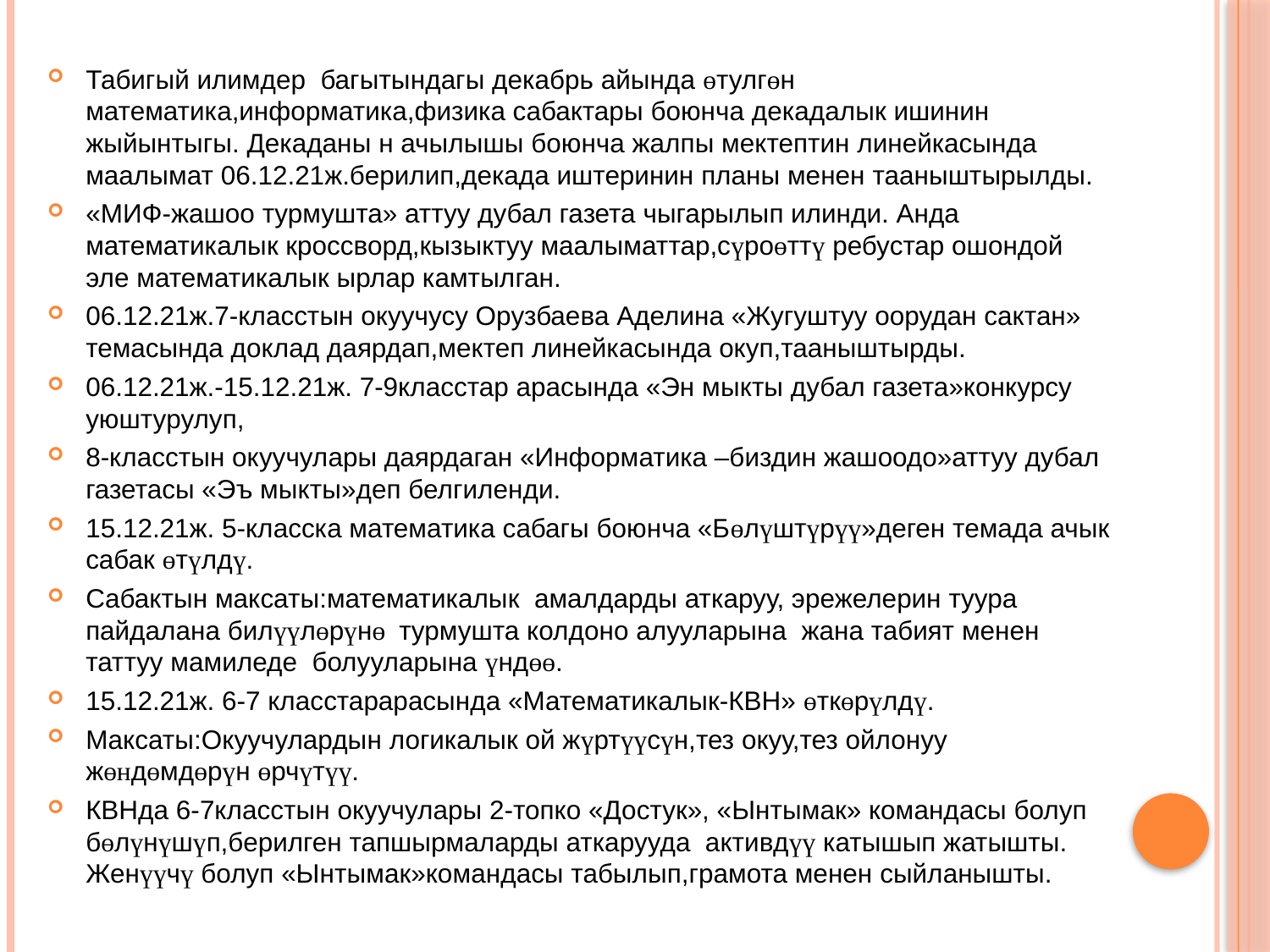

Табигый илимдер  багытындагы декабрь айында өтулгөн математика,информатика,физика сабактары боюнча декадалык ишинин жыйынтыгы. Декаданы н ачылышы боюнча жалпы мектептин линейкасында маалымат 06.12.21ж.берилип,декада иштеринин планы менен тааныштырылды.
«МИФ-жашоо турмушта» аттуу дубал газета чыгарылып илинди. Анда математикалык кроссворд,кызыктуу маалыматтар,сүроөттү ребустар ошондой эле математикалык ырлар камтылган.
06.12.21ж.7-класстын окуучусу Орузбаева Аделина «Жугуштуу оорудан сактан» темасында доклад даярдап,мектеп линейкасында окуп,тааныштырды.
06.12.21ж.-15.12.21ж. 7-9класстар арасында «Эн мыкты дубал газета»конкурсу уюштурулуп,
8-класстын окуучулары даярдаган «Информатика –биздин жашоодо»аттуу дубал газетасы «Эъ мыкты»деп белгиленди.
15.12.21ж. 5-класска математика сабагы боюнча «Бөлүштүрүү»деген темада ачык сабак өтүлдү.
Сабактын максаты:математикалык  амалдарды аткаруу, эрежелерин туура пайдалана билүүлөрүнө  турмушта колдоно алууларына  жана табият менен таттуу мамиледе  болууларына үндөө.
15.12.21ж. 6-7 класстарарасында «Математикалык-КВН» өткөрүлдү.
Максаты:Окуучулардын логикалык ой жүртүүсүн,тез окуу,тез ойлонуу жөндөмдөрүн өрчүтүү.
КВНда 6-7класстын окуучулары 2-топко «Достук», «Ынтымак» командасы болуп бөлүнүшүп,берилген тапшырмаларды аткарууда  активдүү катышып жатышты. Женүүчү болуп «Ынтымак»командасы табылып,грамота менен сыйланышты.